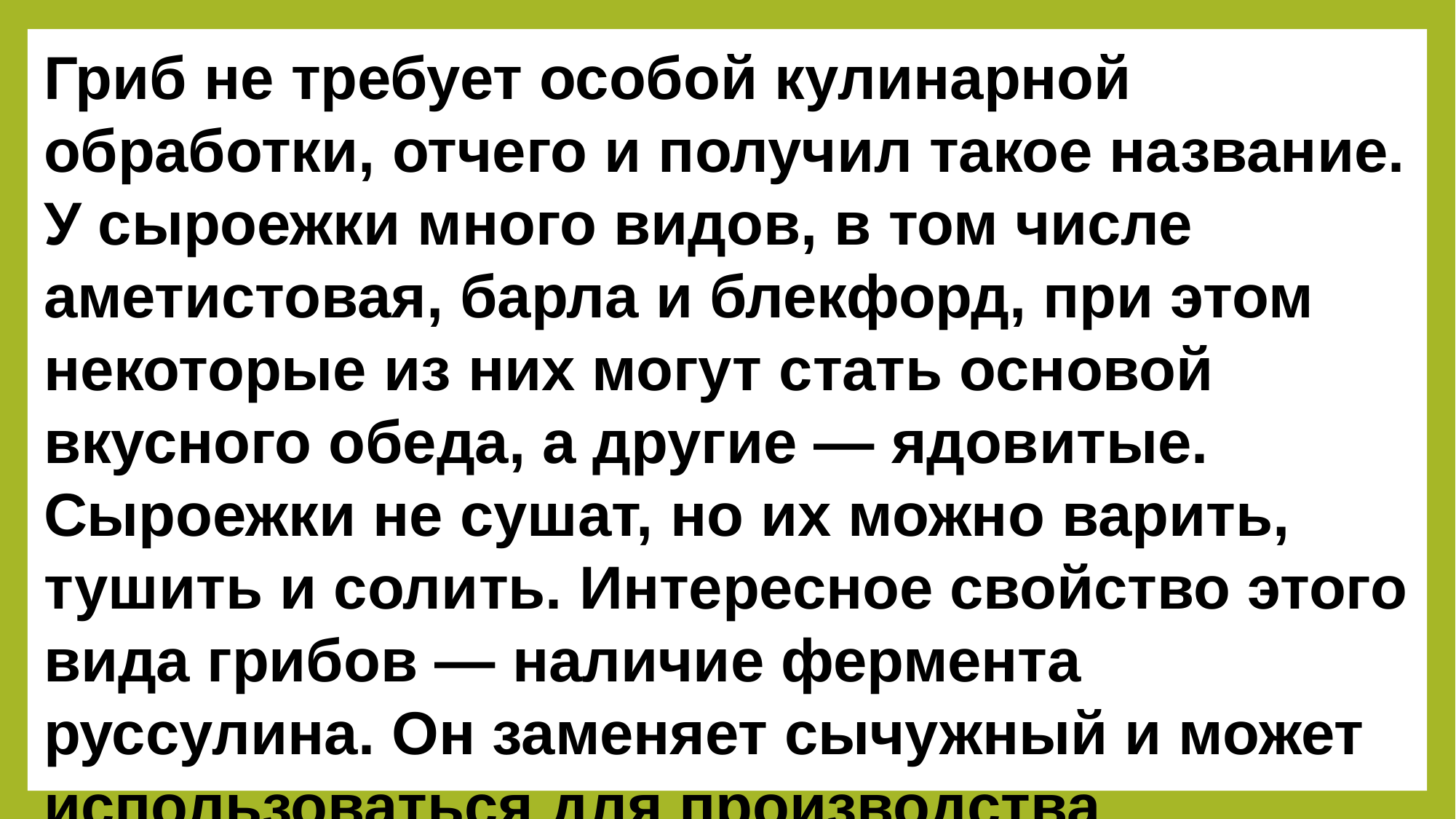

Гриб не требует особой кулинарной обработки, отчего и получил такое название. У сыроежки много видов, в том числе аметистовая, барла и блекфорд, при этом некоторые из них могут стать основой вкусного обеда, а другие — ядовитые. Сыроежки не сушат, но их можно варить, тушить и солить. Интересное свойство этого вида грибов — наличие фермента руссулина. Он заменяет сычужный и может использоваться для производства кисломолочных продуктов.